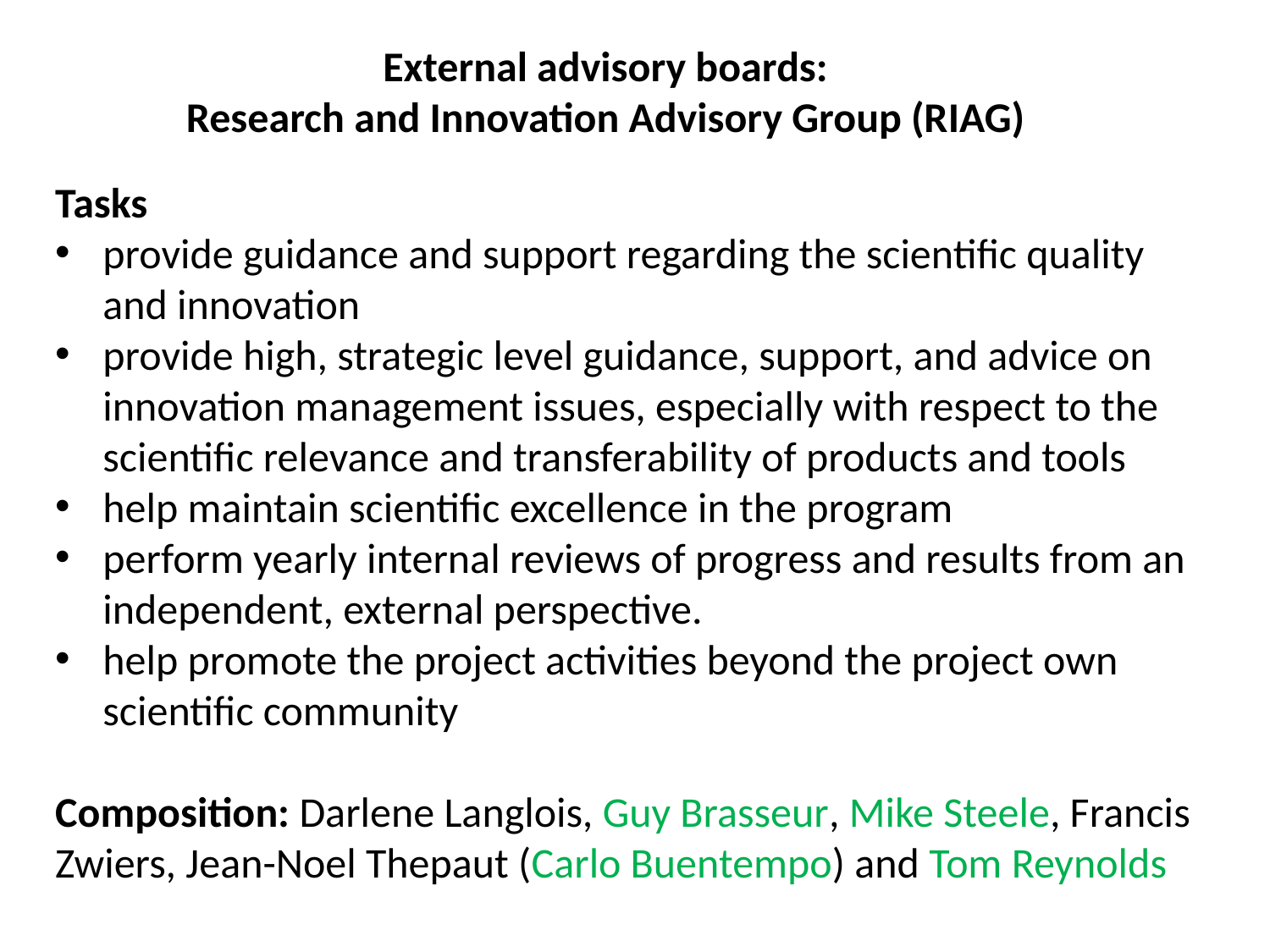

External advisory boards:
Research and Innovation Advisory Group (RIAG)
Tasks
provide guidance and support regarding the scientific quality and innovation
provide high, strategic level guidance, support, and advice on innovation management issues, especially with respect to the scientific relevance and transferability of products and tools
help maintain scientific excellence in the program
perform yearly internal reviews of progress and results from an independent, external perspective.
help promote the project activities beyond the project own scientific community

Composition: Darlene Langlois, Guy Brasseur, Mike Steele, Francis Zwiers, Jean-Noel Thepaut (Carlo Buentempo) and Tom Reynolds